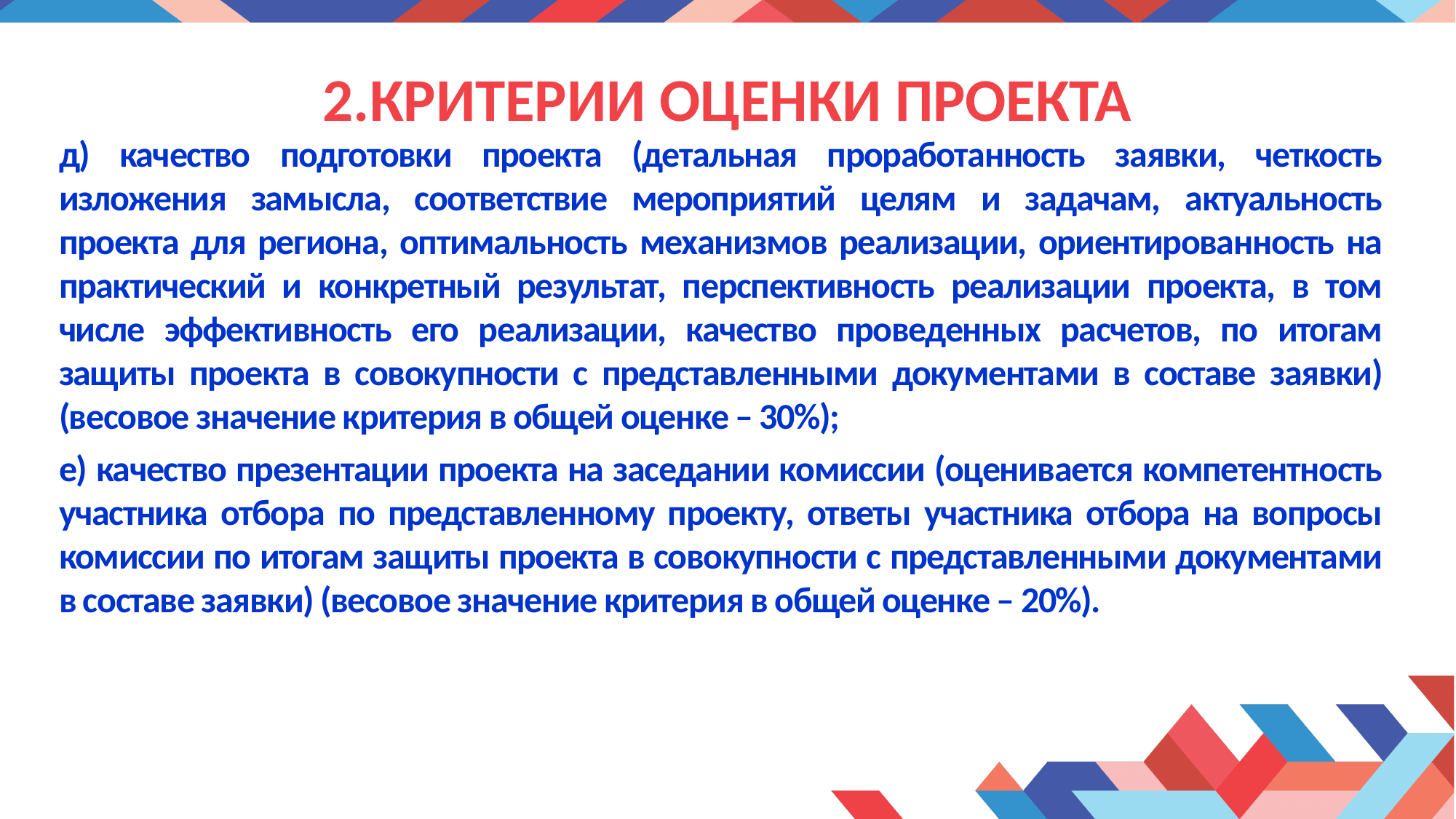

# 2.КРИТЕРИИ ОЦЕНКИ ПРОЕКТА
д) качество подготовки проекта (детальная проработанность заявки, четкость изложения замысла, соответствие мероприятий целям и задачам, актуальность проекта для региона, оптимальность механизмов реализации, ориентированность на практический и конкретный результат, перспективность реализации проекта, в том числе эффективность его реализации, качество проведенных расчетов, по итогам защиты проекта в совокупности с представленными документами в составе заявки) (весовое значение критерия в общей оценке – 30%);
е) качество презентации проекта на заседании комиссии (оценивается компетентность участника отбора по представленному проекту, ответы участника отбора на вопросы комиссии по итогам защиты проекта в совокупности с представленными документами в составе заявки) (весовое значение критерия в общей оценке – 20%).